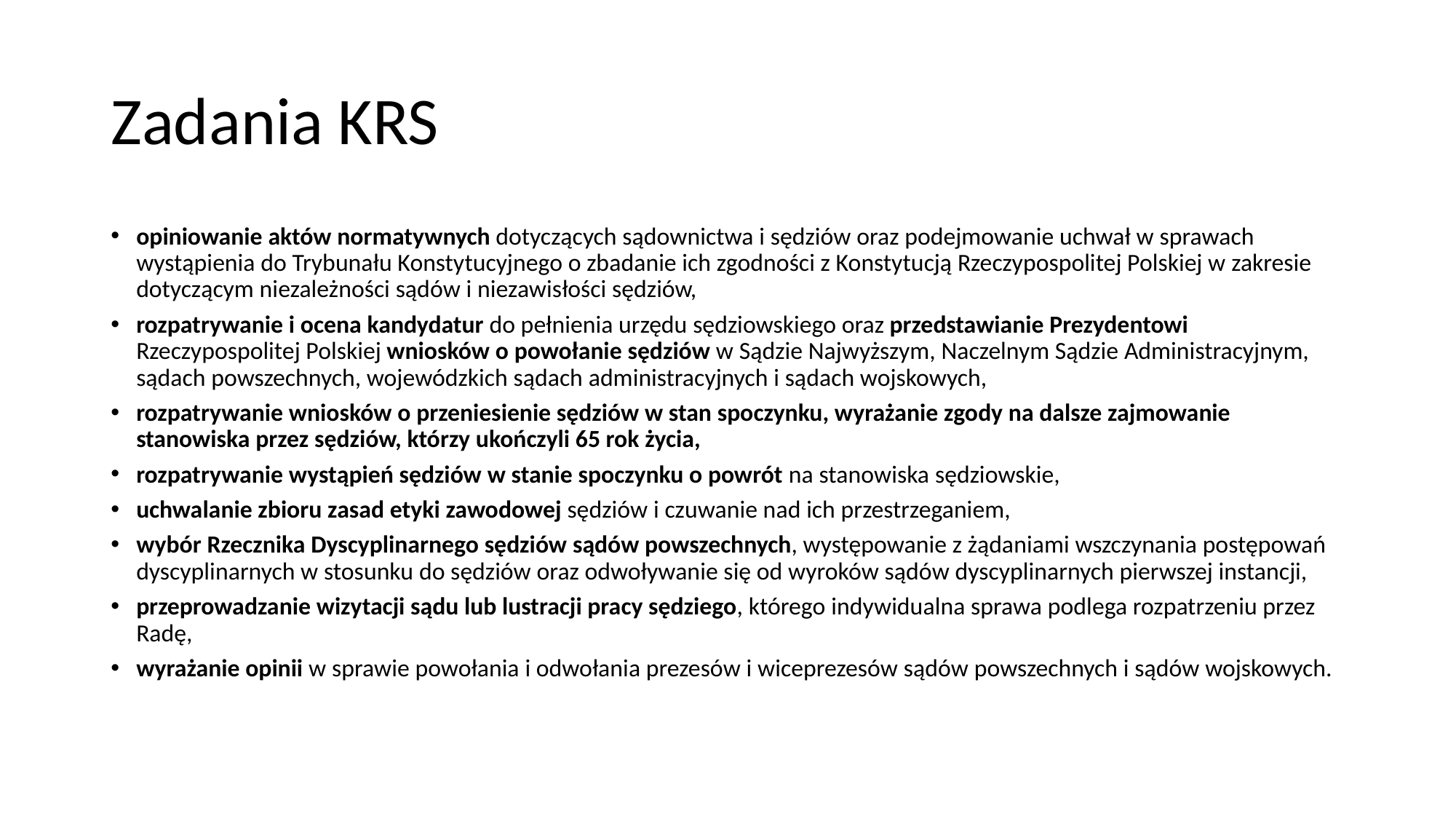

# Zadania KRS
opiniowanie aktów normatywnych dotyczących sądownictwa i sędziów oraz podejmowanie uchwał w sprawach wystąpienia do Trybunału Konstytucyjnego o zbadanie ich zgodności z Konstytucją Rzeczypospolitej Polskiej w zakresie dotyczącym niezależności sądów i niezawisłości sędziów,
rozpatrywanie i ocena kandydatur do pełnienia urzędu sędziowskiego oraz przedstawianie Prezydentowi Rzeczypospolitej Polskiej wniosków o powołanie sędziów w Sądzie Najwyższym, Naczelnym Sądzie Administracyjnym, sądach powszechnych, wojewódzkich sądach administracyjnych i sądach wojskowych,
rozpatrywanie wniosków o przeniesienie sędziów w stan spoczynku, wyrażanie zgody na dalsze zajmowanie stanowiska przez sędziów, którzy ukończyli 65 rok życia,
rozpatrywanie wystąpień sędziów w stanie spoczynku o powrót na stanowiska sędziowskie,
uchwalanie zbioru zasad etyki zawodowej sędziów i czuwanie nad ich przestrzeganiem,
wybór Rzecznika Dyscyplinarnego sędziów sądów powszechnych, występowanie z żądaniami wszczynania postępowań dyscyplinarnych w stosunku do sędziów oraz odwoływanie się od wyroków sądów dyscyplinarnych pierwszej instancji,
przeprowadzanie wizytacji sądu lub lustracji pracy sędziego, którego indywidualna sprawa podlega rozpatrzeniu przez Radę,
wyrażanie opinii w sprawie powołania i odwołania prezesów i wiceprezesów sądów powszechnych i sądów wojskowych.